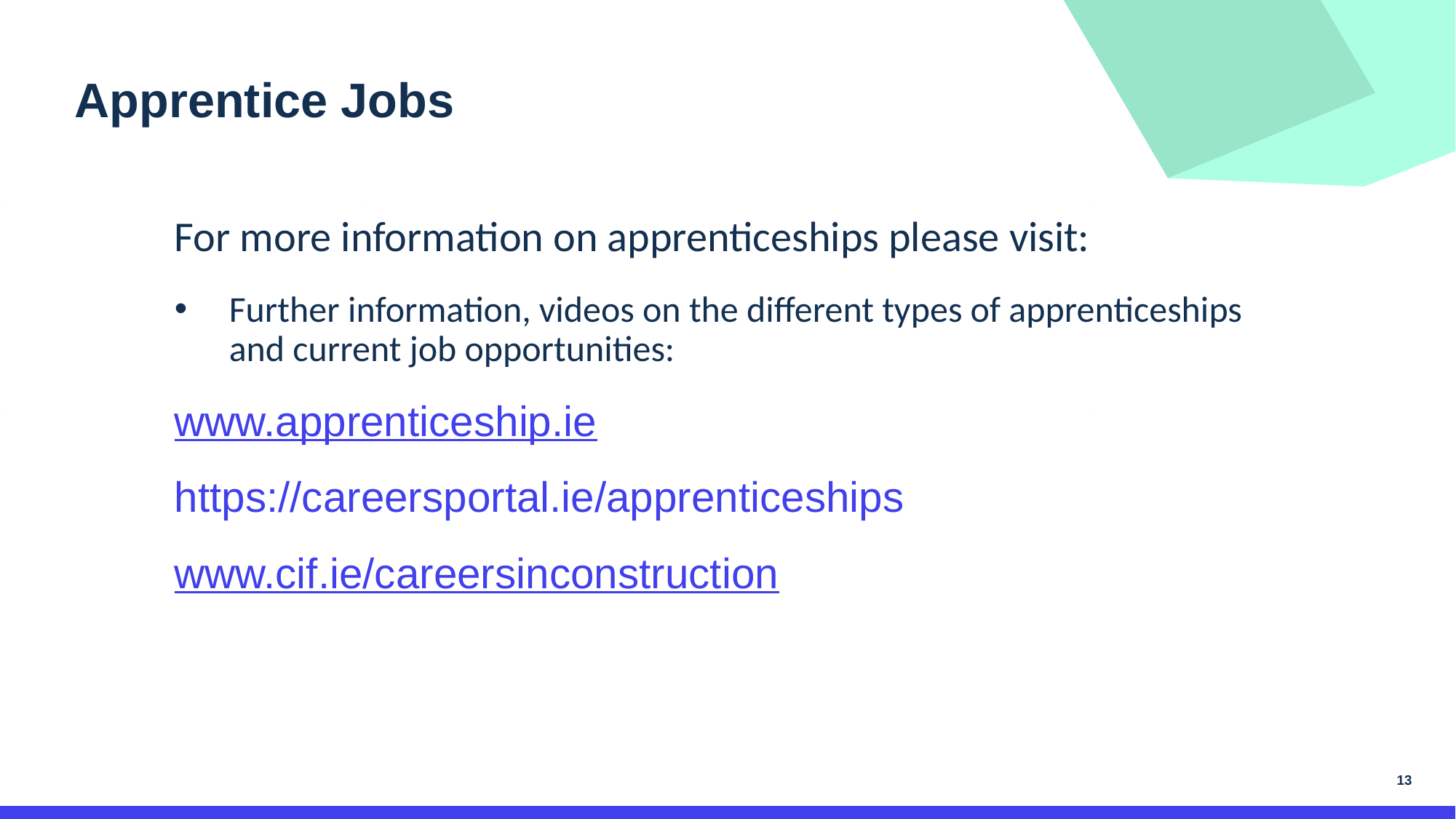

Apprentice Jobs
For more information on apprenticeships please visit:
Further information, videos on the different types of apprenticeships and current job opportunities:
www.apprenticeship.ie
https://careersportal.ie/apprenticeships
www.cif.ie/careersinconstruction

13